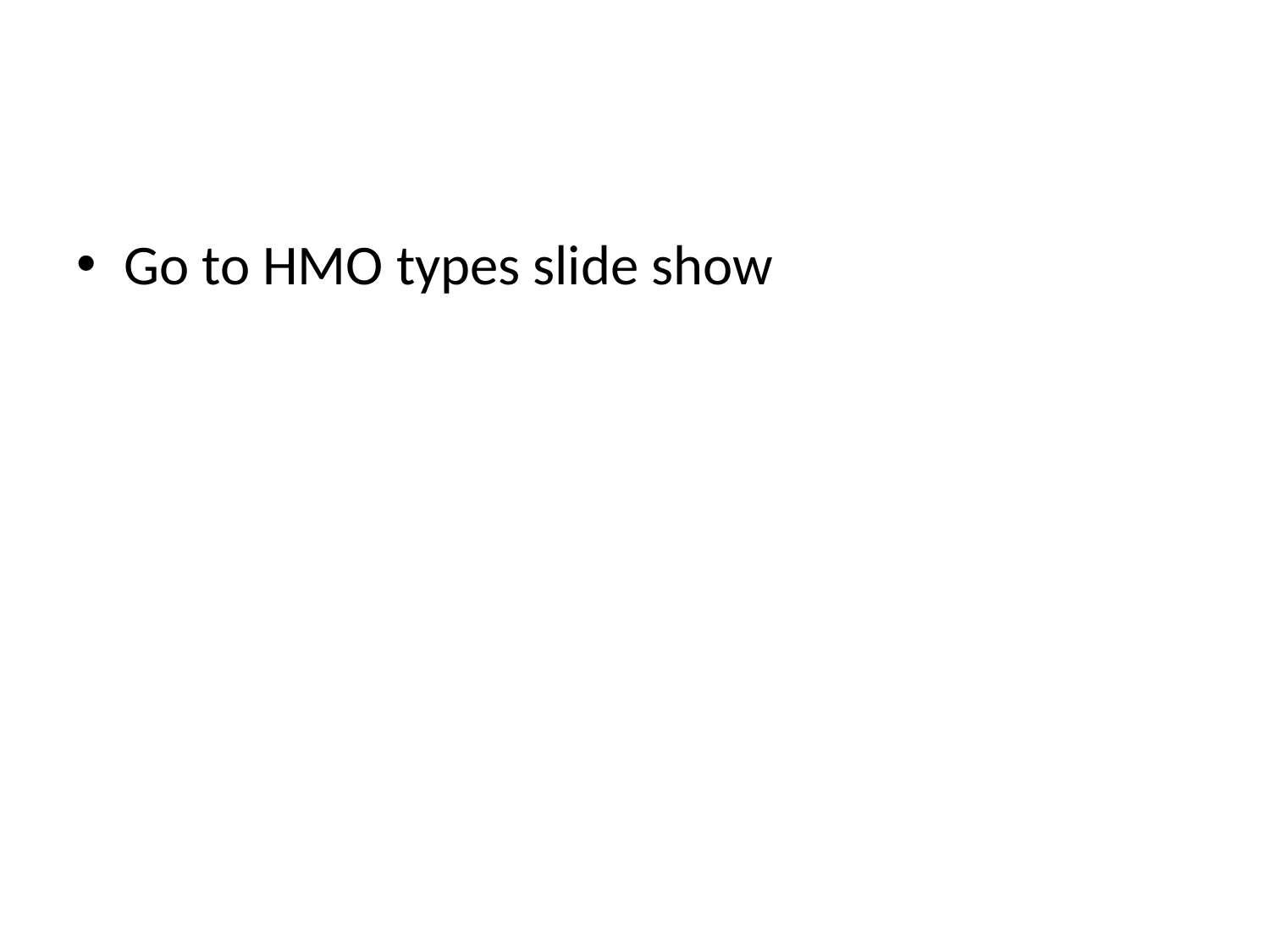

#
Go to HMO types slide show